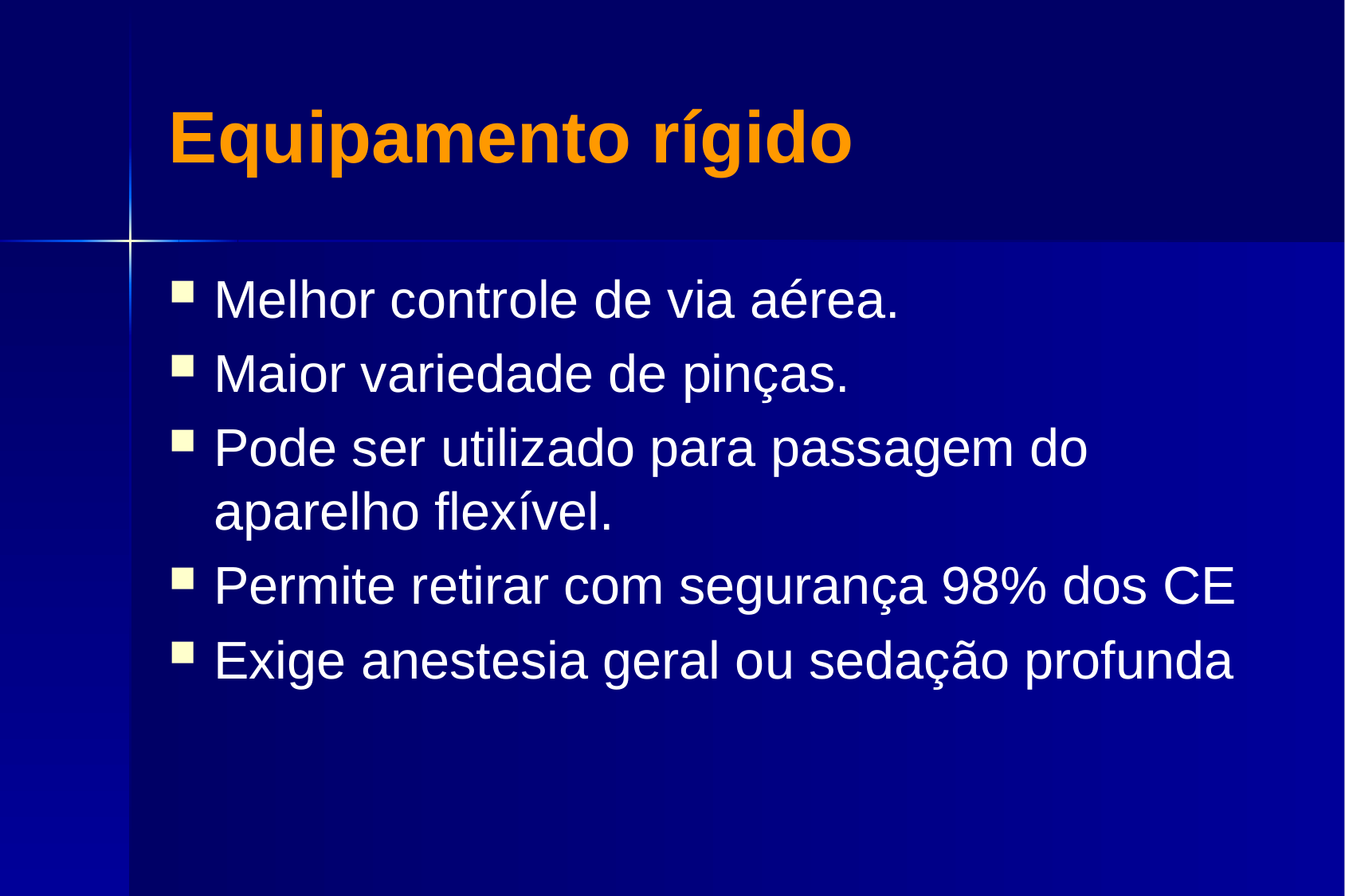

# Equipamento rígido
Melhor controle de via aérea.
Maior variedade de pinças.
Pode ser utilizado para passagem do aparelho flexível.
Permite retirar com segurança 98% dos CE
Exige anestesia geral ou sedação profunda